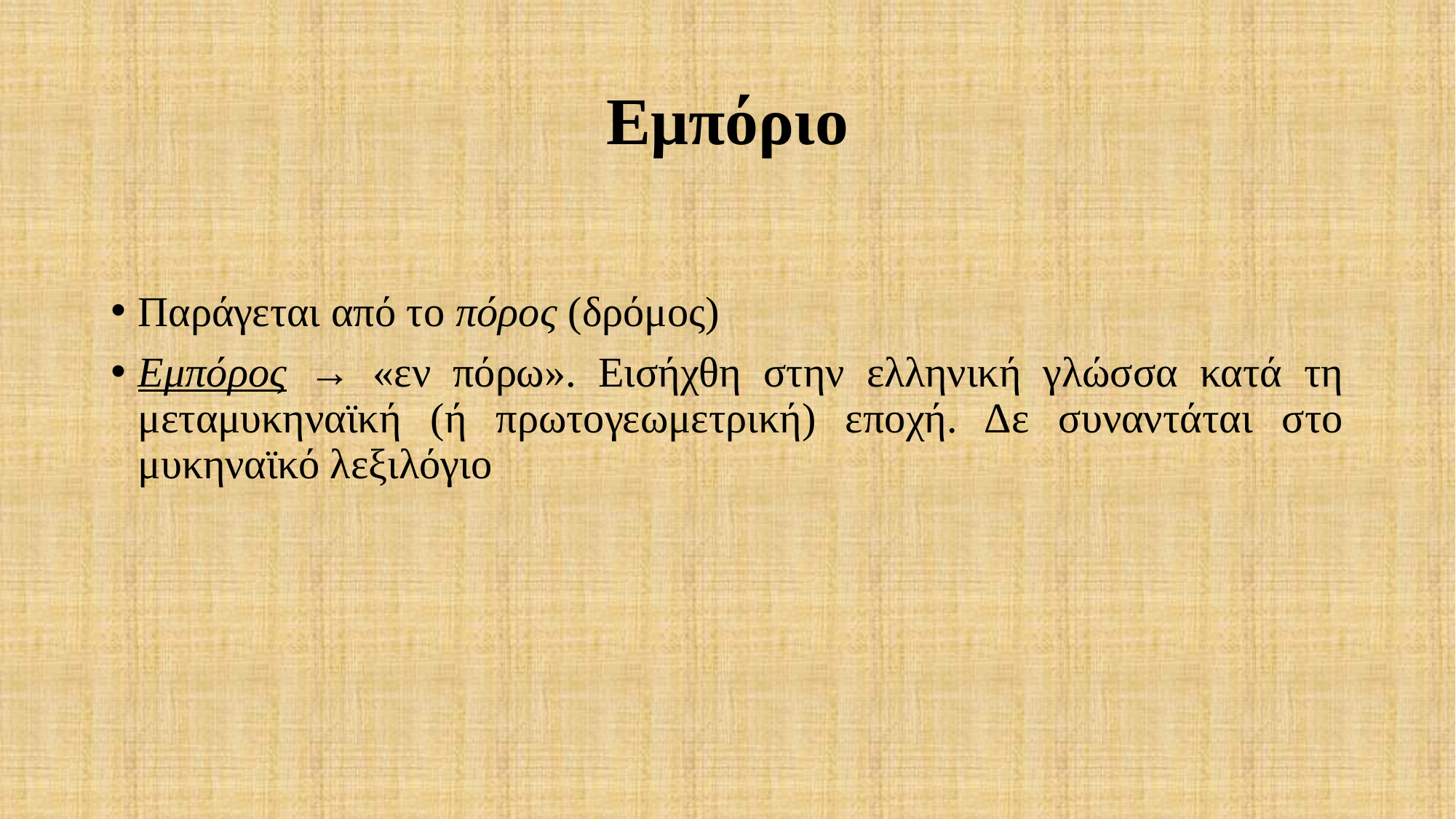

# Εμπόριο

Παράγεται από το πόρος (δρόμος)
Εμπόρος → «εν πόρω». Εισήχθη στην ελληνική γλώσσα κατά τη μεταμυκηναϊκή (ή πρωτογεωμετρική) εποχή. Δε συναντάται στο μυκηναϊκό λεξιλόγιο